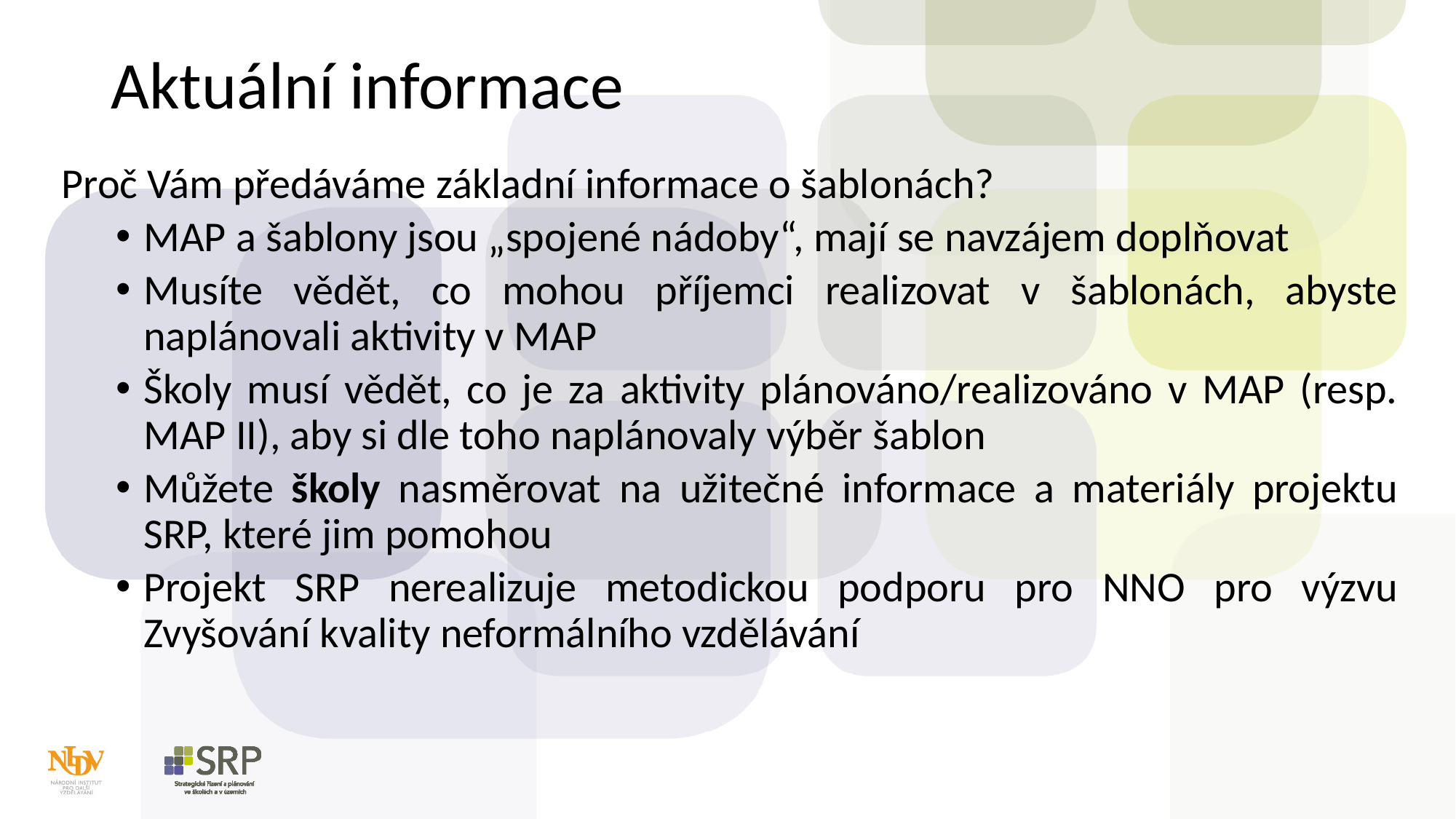

# Aktuální informace
Proč Vám předáváme základní informace o šablonách?
MAP a šablony jsou „spojené nádoby“, mají se navzájem doplňovat
Musíte vědět, co mohou příjemci realizovat v šablonách, abyste naplánovali aktivity v MAP
Školy musí vědět, co je za aktivity plánováno/realizováno v MAP (resp. MAP II), aby si dle toho naplánovaly výběr šablon
Můžete školy nasměrovat na užitečné informace a materiály projektu SRP, které jim pomohou
Projekt SRP nerealizuje metodickou podporu pro NNO pro výzvu Zvyšování kvality neformálního vzdělávání